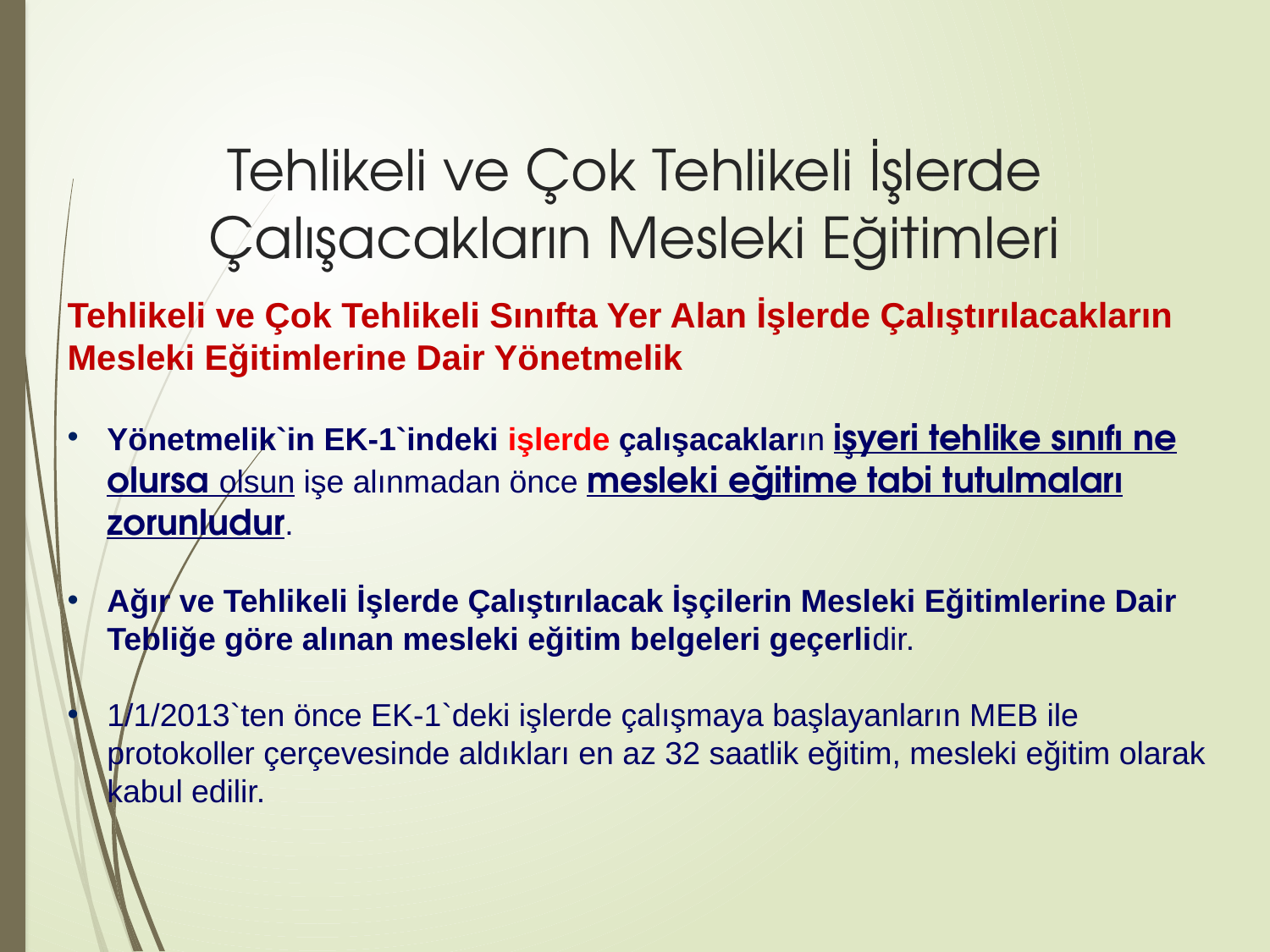

# Tehlikeli ve Çok Tehlikeli İşlerde Çalışacakların Mesleki Eğitimleri
Tehlikeli ve Çok Tehlikeli Sınıfta Yer Alan İşlerde Çalıştırılacakların Mesleki Eğitimlerine Dair Yönetmelik

Yönetmelik`in EK-1`indeki işlerde çalışacakların işyeri tehlike sınıfı ne olursa olsun işe alınmadan önce mesleki eğitime tabi tutulmaları zorunludur.

Ağır ve Tehlikeli İşlerde Çalıştırılacak İşçilerin Mesleki Eğitimlerine Dair Tebliğe göre alınan mesleki eğitim belgeleri geçerlidir.

1/1/2013`ten önce EK-1`deki işlerde çalışmaya başlayanların MEB ile protokoller çerçevesinde aldıkları en az 32 saatlik eğitim, mesleki eğitim olarak kabul edilir.